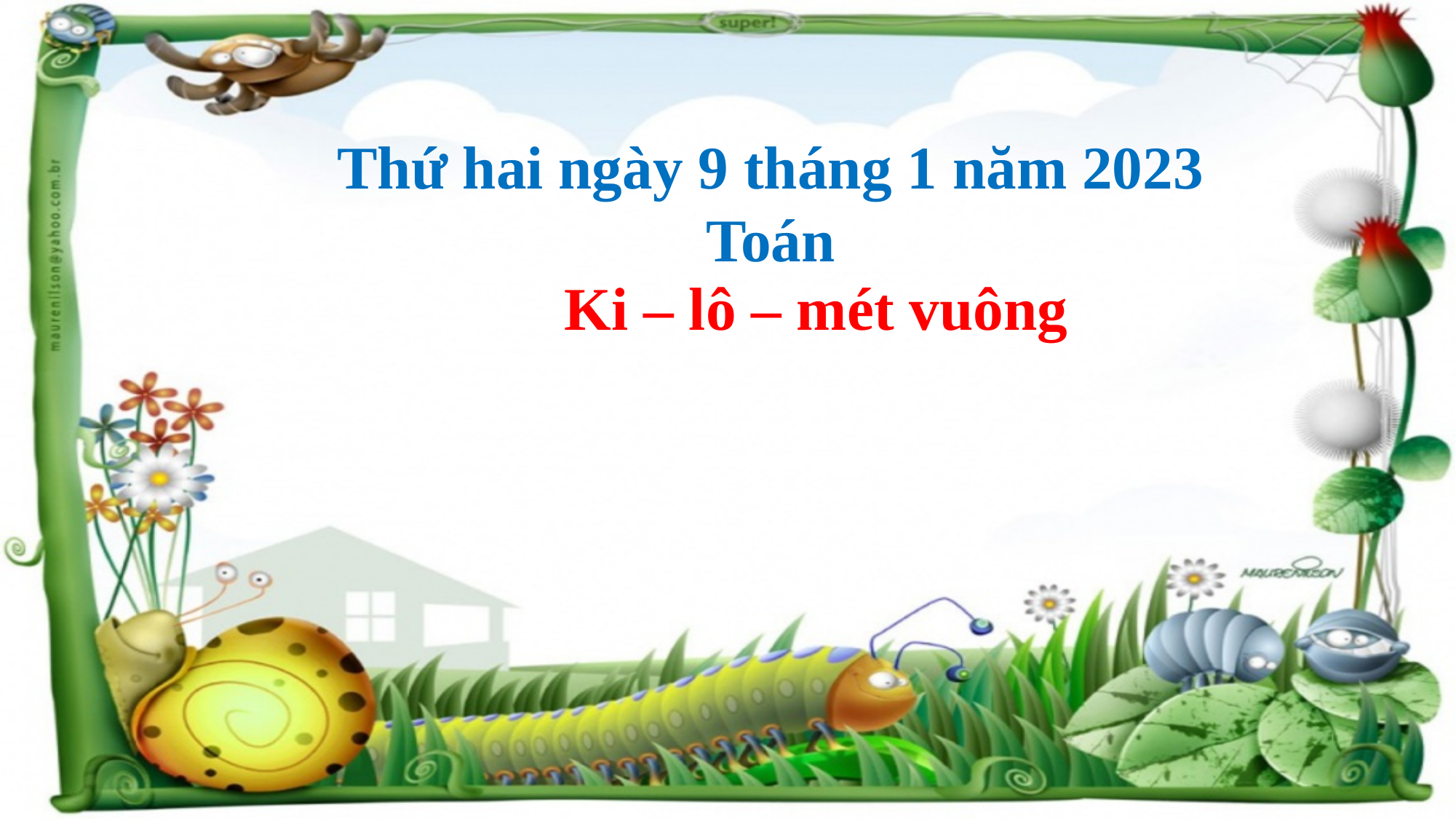

Thứ hai ngày 9 tháng 1 năm 2023
Toán
Ki – lô – mét vuông